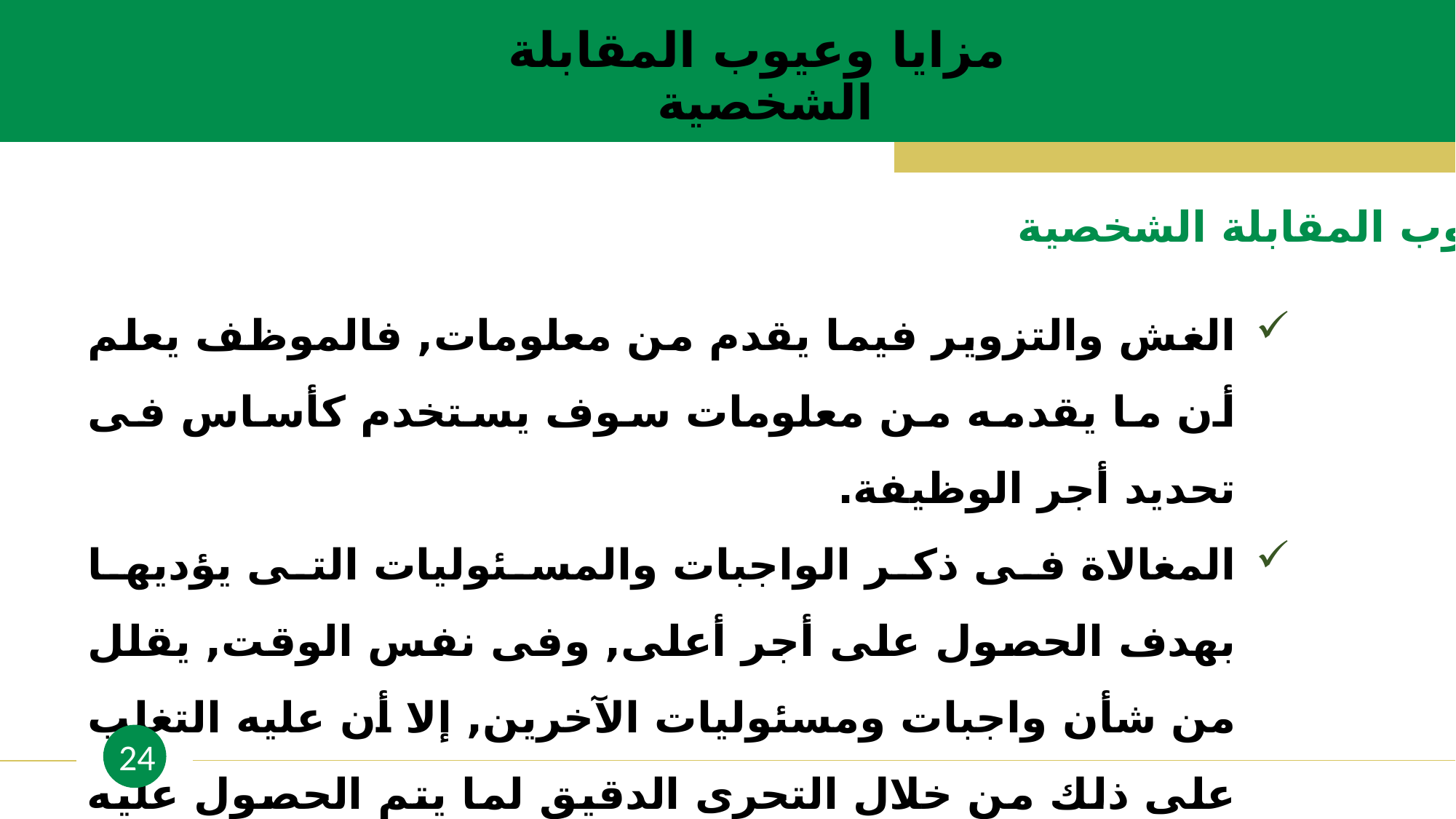

مزايا وعيوب المقابلة الشخصية

عيوب المقابلة الشخصية
الغش والتزوير فيما يقدم من معلومات, فالموظف يعلم أن ما يقدمه من معلومات سوف يستخدم كأساس فى تحديد أجر الوظيفة.
المغالاة فى ذكر الواجبات والمسئوليات التى يؤديها بهدف الحصول على أجر أعلى, وفى نفس الوقت, يقلل من شأن واجبات ومسئوليات الآخرين, إلا أن عليه التغلب على ذلك من خلال التحرى الدقيق لما يتم الحصول عليه من معلومات.

24